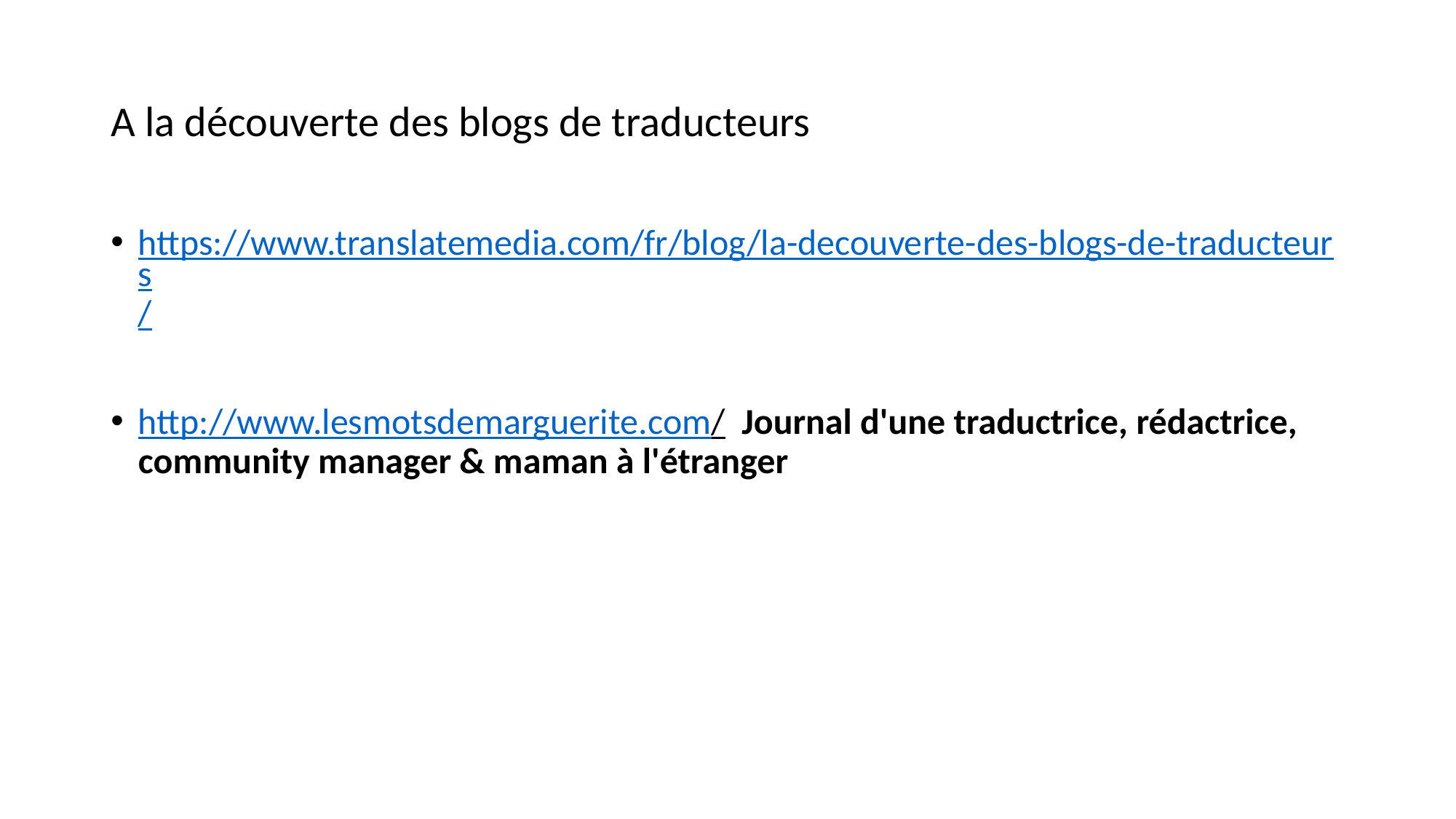

# A la découverte des blogs de traducteurs
https://www.translatemedia.com/fr/blog/la-decouverte-des-blogs-de-traducteurs/

http://www.lesmotsdemarguerite.com/  Journal d'une traductrice, rédactrice, community manager & maman à l'étranger